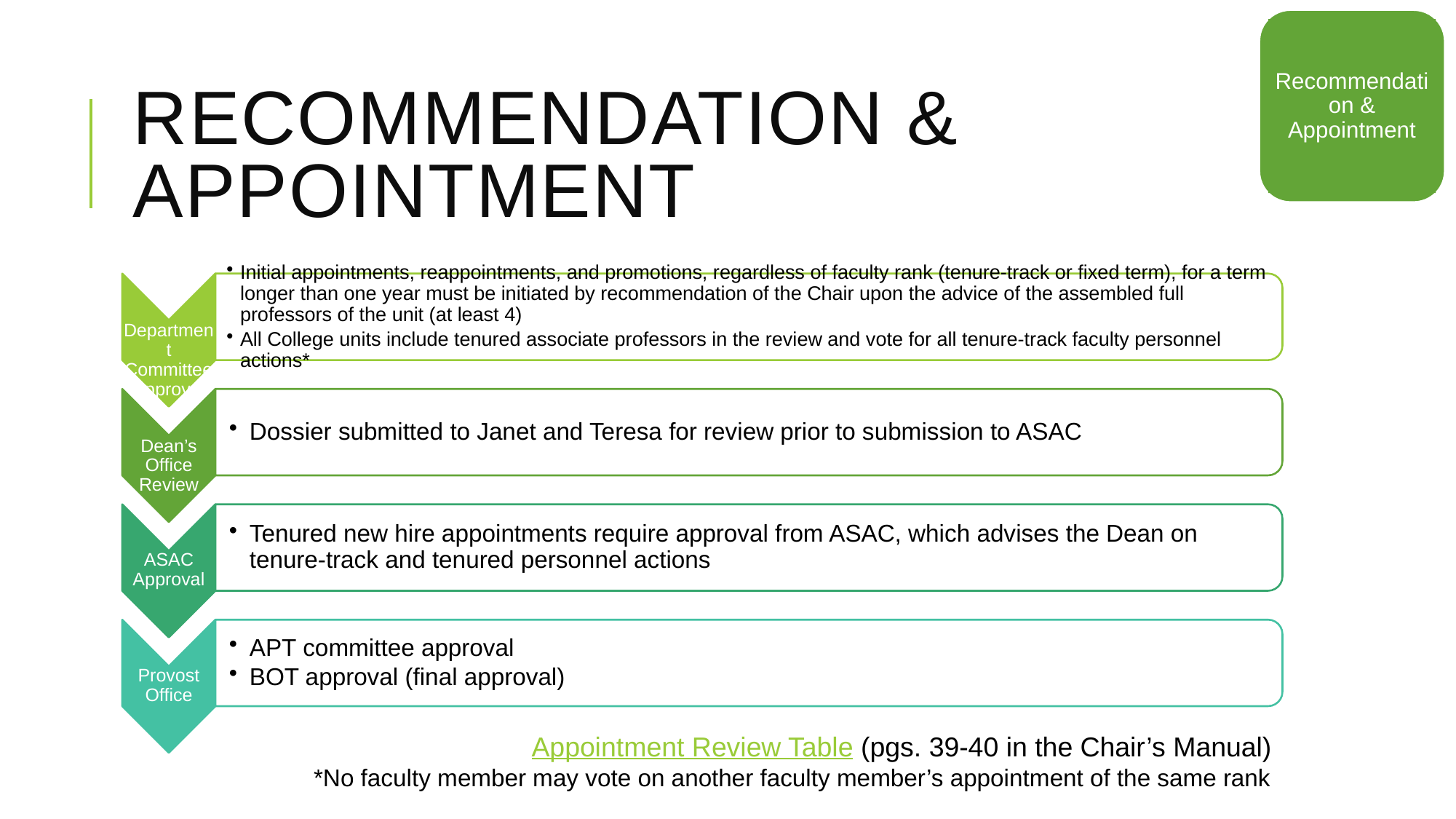

Recommendation & Appointment
# Recommendation & Appointment
Department Committee Approval
Initial appointments, reappointments, and promotions, regardless of faculty rank (tenure-track or fixed term), for a term longer than one year must be initiated by recommendation of the Chair upon the advice of the assembled full professors of the unit (at least 4)
All College units include tenured associate professors in the review and vote for all tenure-track faculty personnel actions*
Dean’s Office Review
Dossier submitted to Janet and Teresa for review prior to submission to ASAC
ASAC Approval
Tenured new hire appointments require approval from ASAC, which advises the Dean on tenure-track and tenured personnel actions
Provost Office
APT committee approval
BOT approval (final approval)
 Appointment Review Table (pgs. 39-40 in the Chair’s Manual)
*No faculty member may vote on another faculty member’s appointment of the same rank